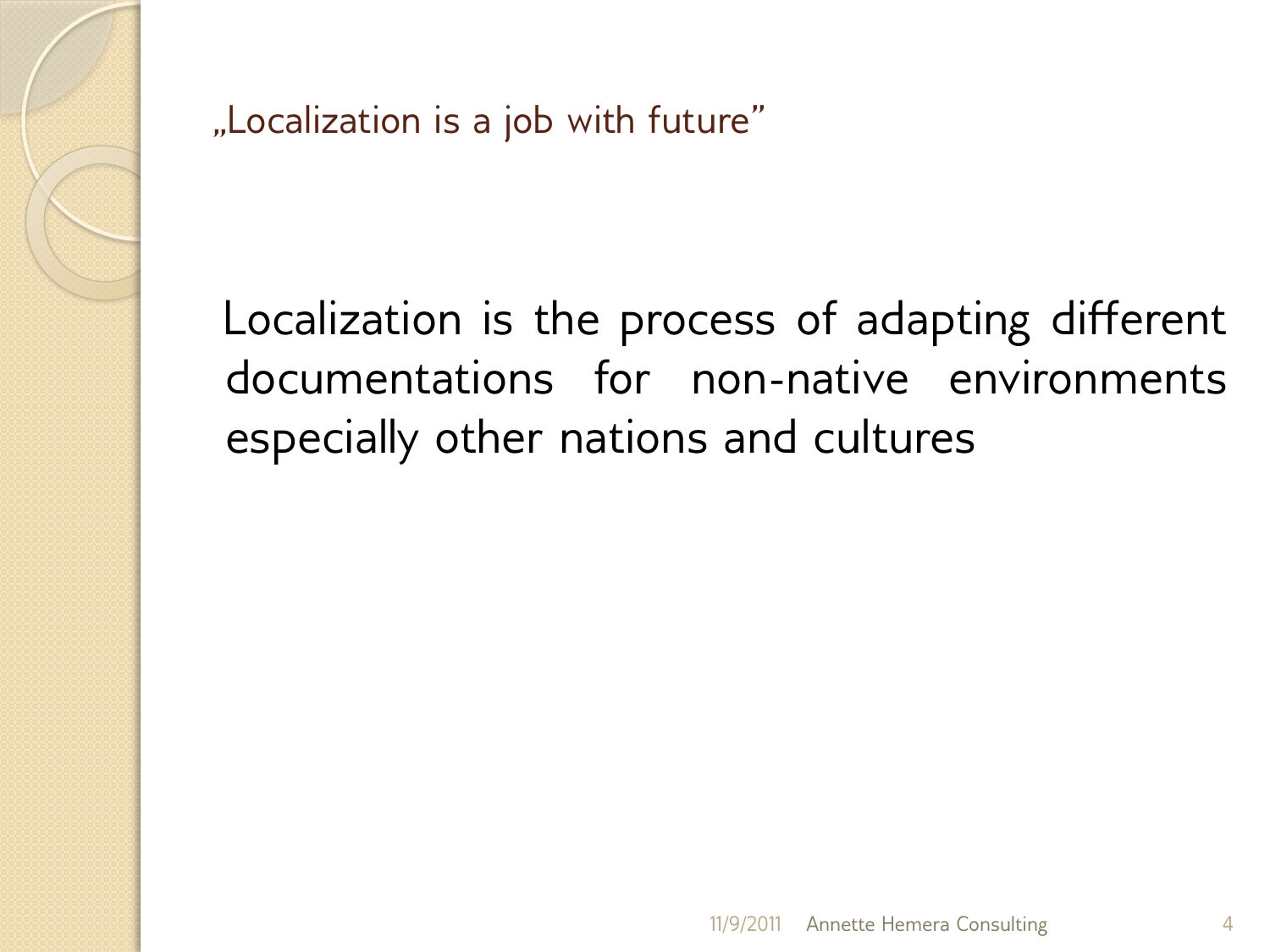

# „Localization is a job with future”

Localization is the process of adapting different documentations for non-native environments especially other nations and cultures

11/9/2011
Annette Hemera Consulting
4